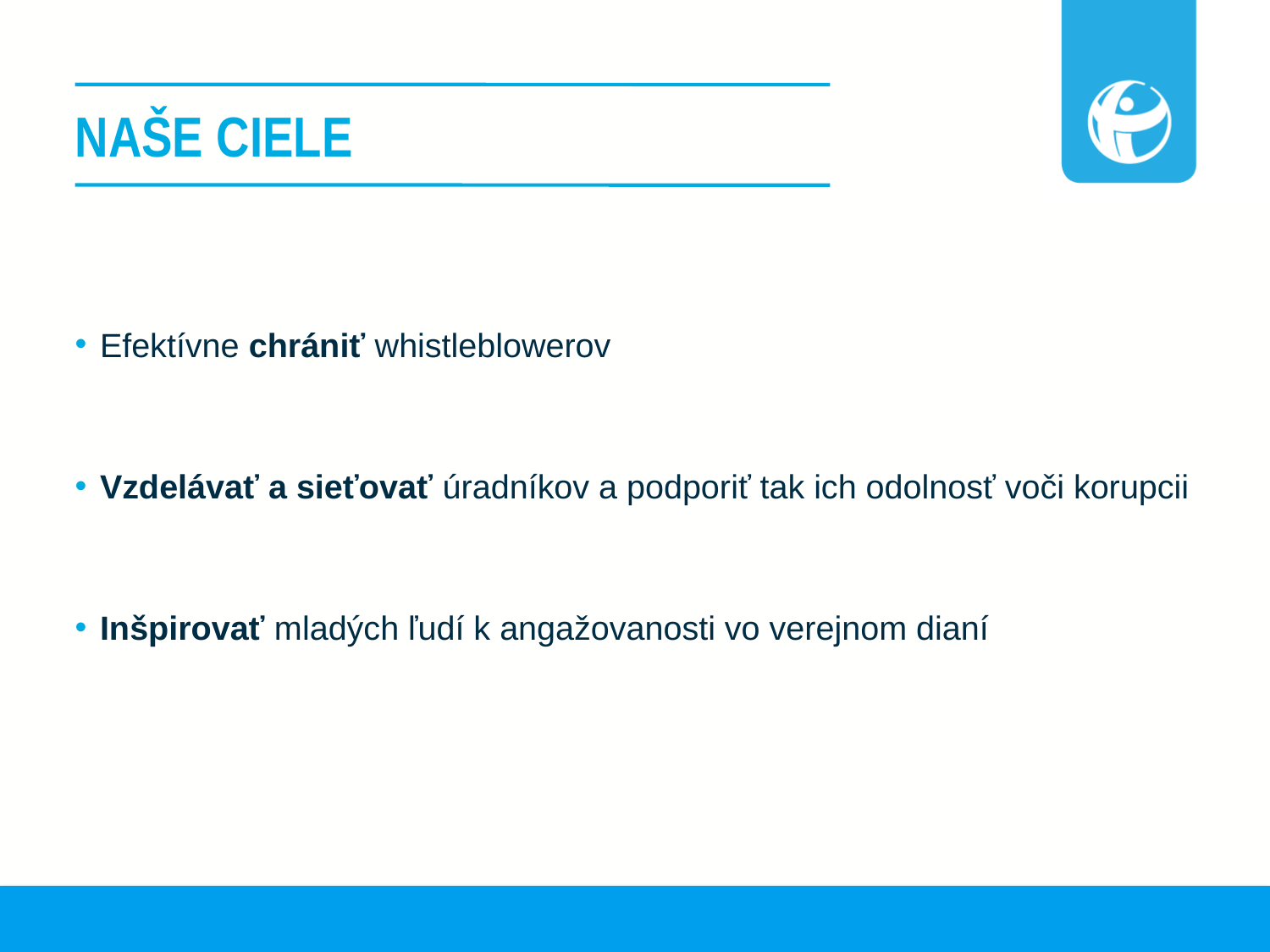

# Naše ciele

Efektívne chrániť whistleblowerov

Vzdelávať a sieťovať úradníkov a podporiť tak ich odolnosť voči korupcii

Inšpirovať mladých ľudí k angažovanosti vo verejnom dianí